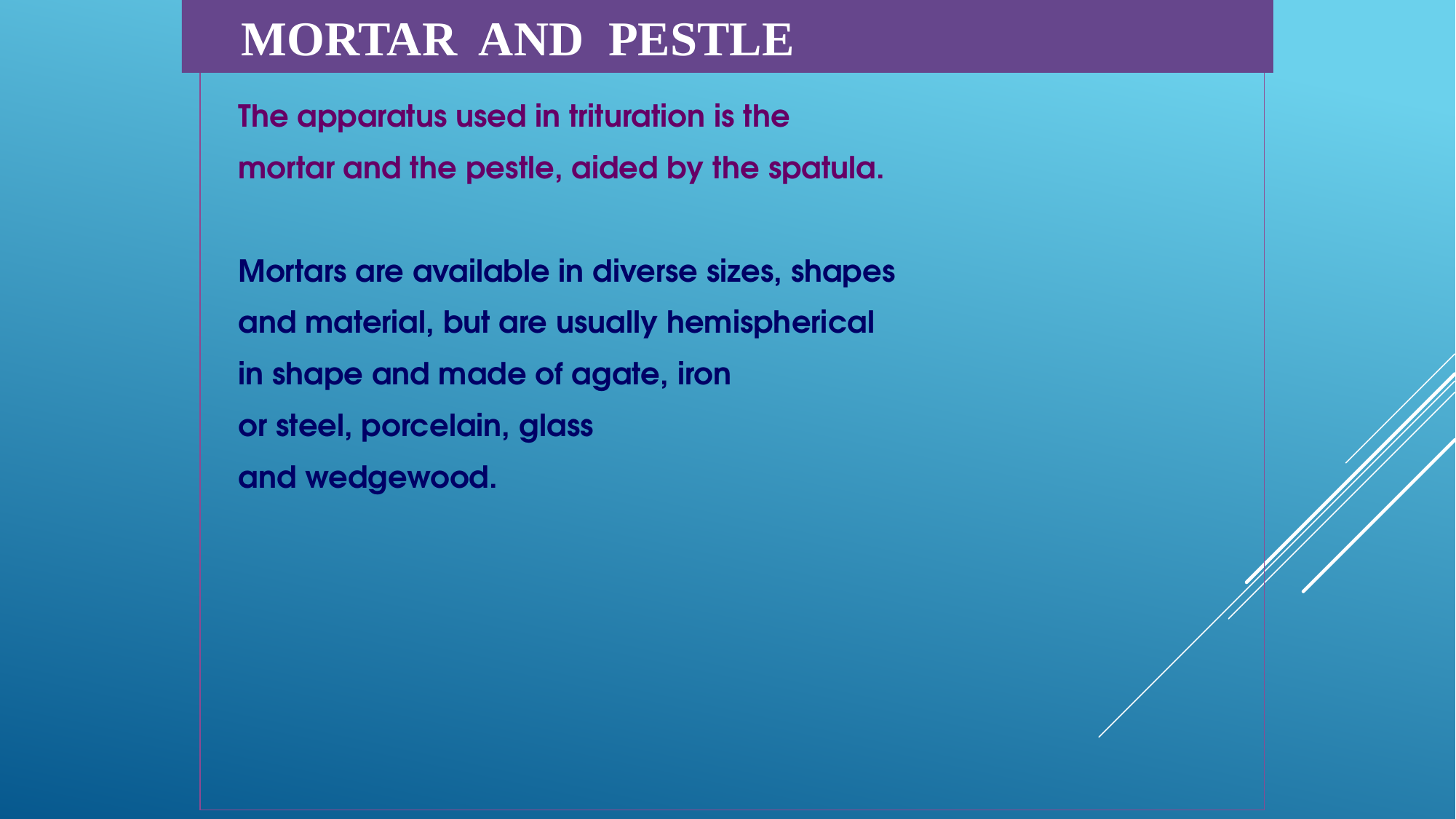

MORTAR  AND  PESTLE

The apparatus used in trituration is the
mortar and the pestle, aided by the spatula.

Mortars are available in diverse sizes, shapes
and material, but are usually hemispherical
in shape and made of agate, iron
or steel, porcelain, glass
and wedgewood.